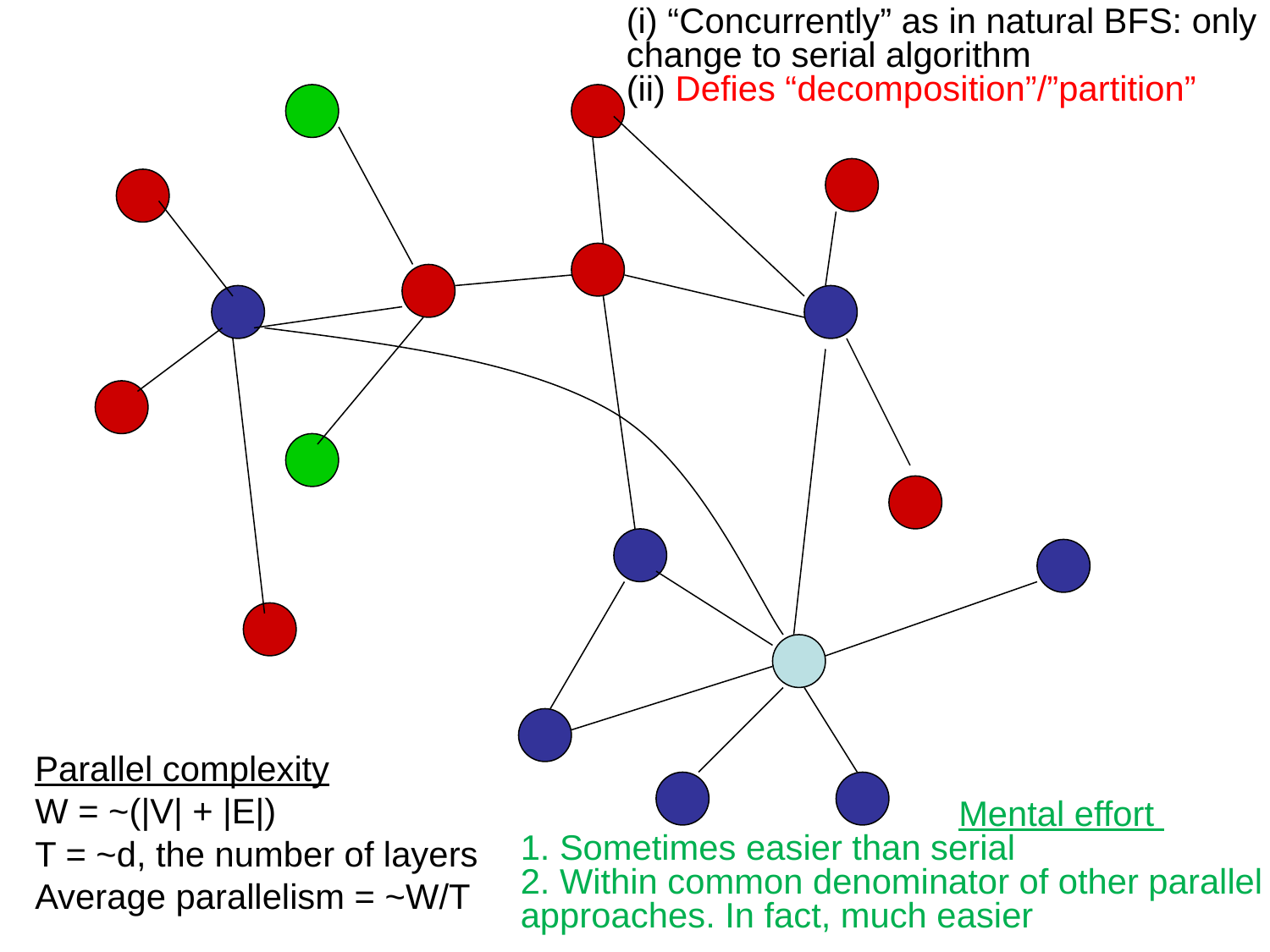

(i) “Concurrently” as in natural BFS: only change to serial algorithm
(ii) Defies “decomposition”/”partition”

Parallel complexity
W = ~(|V| + |E|)
T = ~d, the number of layers
Average parallelism = ~W/T

                                             Mental effort
1. Sometimes easier than serial
2. Within common denominator of other parallel approaches. In fact, much easier